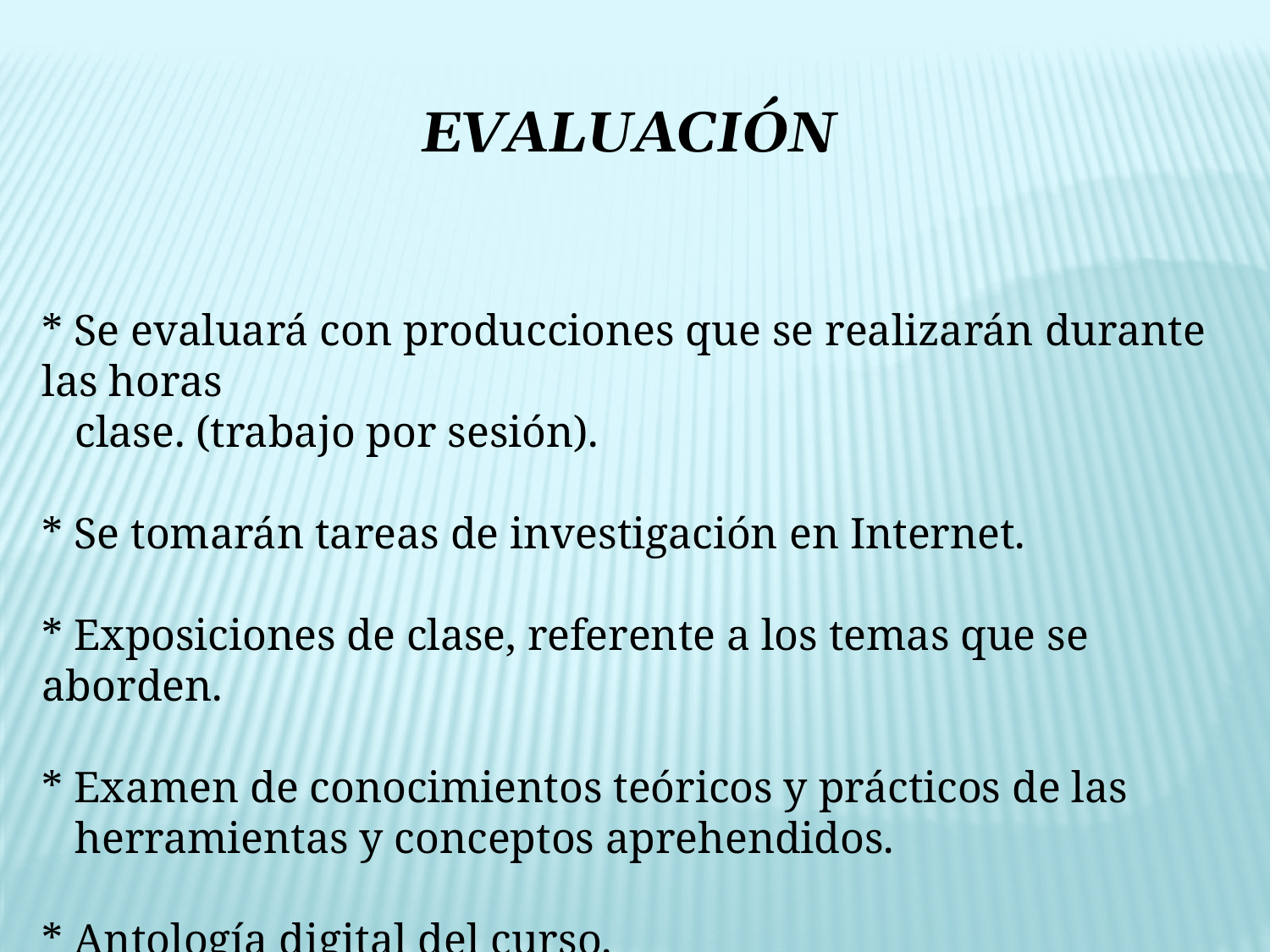

EVALUACIÓN
* Se evaluará con producciones que se realizarán durante las horas
   clase. (trabajo por sesión).

* Se tomarán tareas de investigación en Internet.

* Exposiciones de clase, referente a los temas que se aborden.

* Examen de conocimientos teóricos y prácticos de las
   herramientas y conceptos aprehendidos.

* Antología digital del curso.